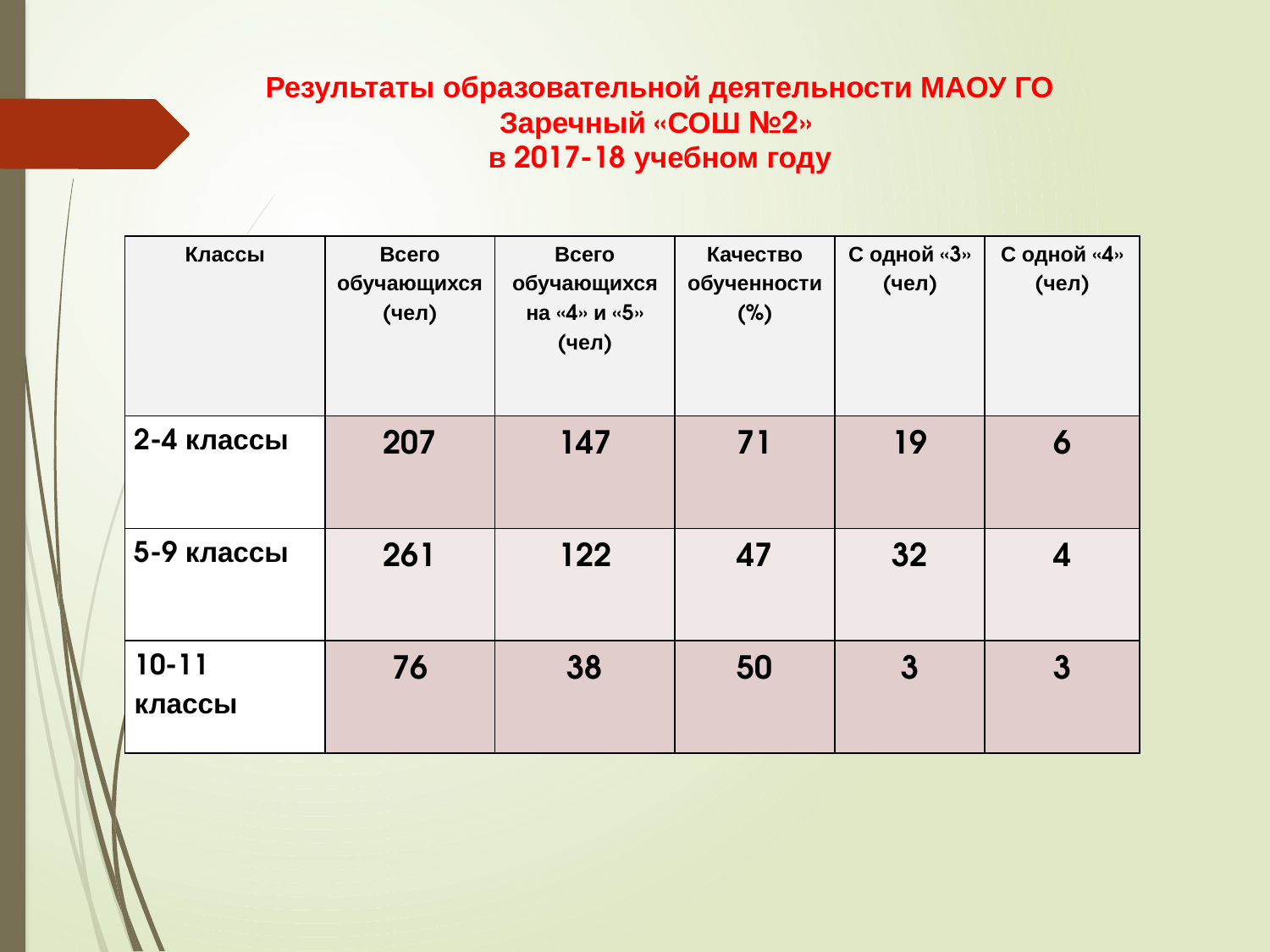

# Результаты образовательной деятельности МАОУ ГО Заречный «СОШ №2» в 2017-18 учебном году
| Классы | Всего обучающихся (чел) | Всего обучающихся на «4» и «5» (чел) | Качество обученности (%) | С одной «3» (чел) | С одной «4» (чел) |
| --- | --- | --- | --- | --- | --- |
| 2-4 классы | 207 | 147 | 71 | 19 | 6 |
| 5-9 классы | 261 | 122 | 47 | 32 | 4 |
| 10-11 классы | 76 | 38 | 50 | 3 | 3 |